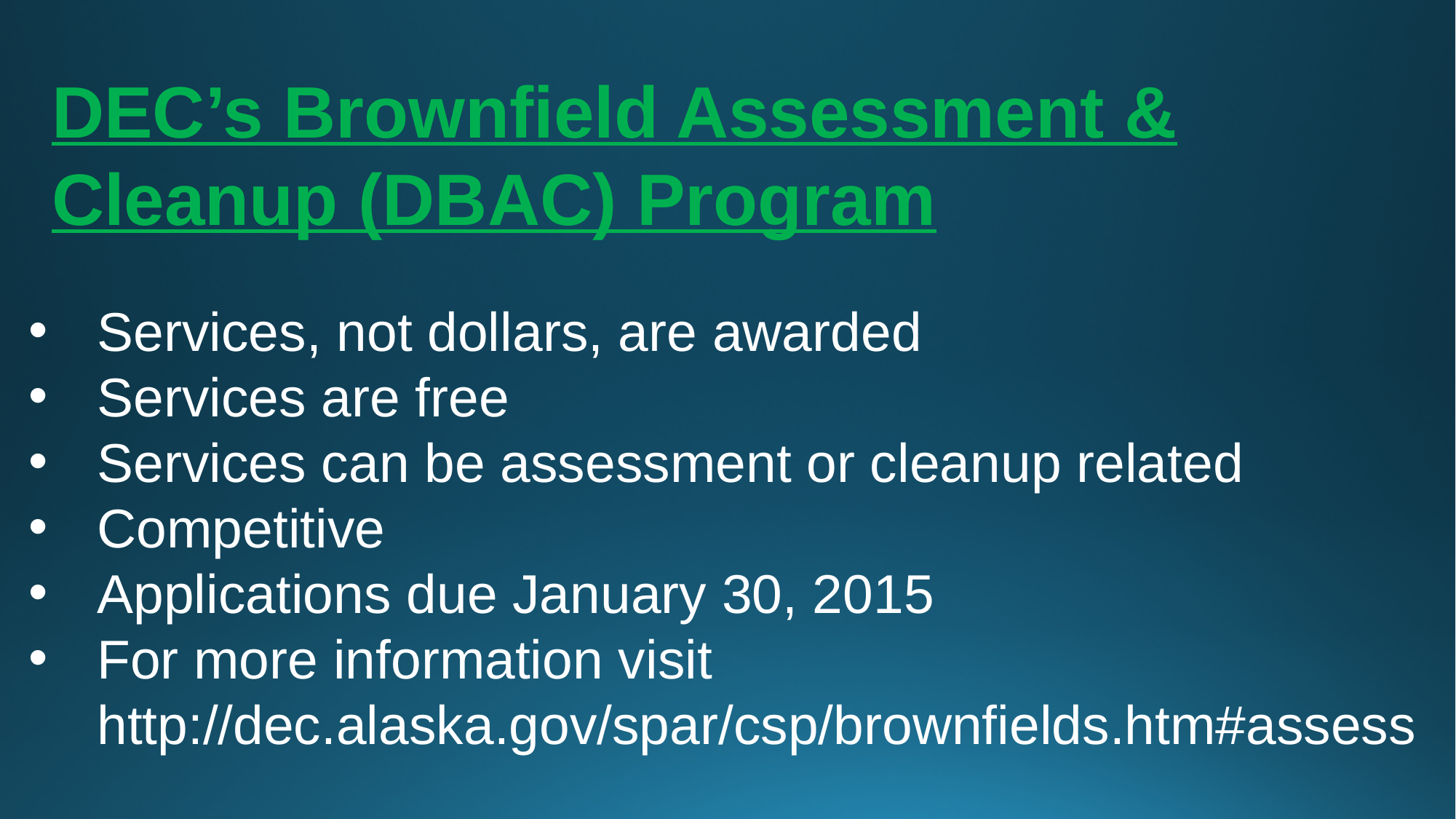

DEC’s Brownfield Assessment & Cleanup (DBAC) Program
Services, not dollars, are awarded
Services are free
Services can be assessment or cleanup related
Competitive
Applications due January 30, 2015
For more information visit http://dec.alaska.gov/spar/csp/brownfields.htm#assess